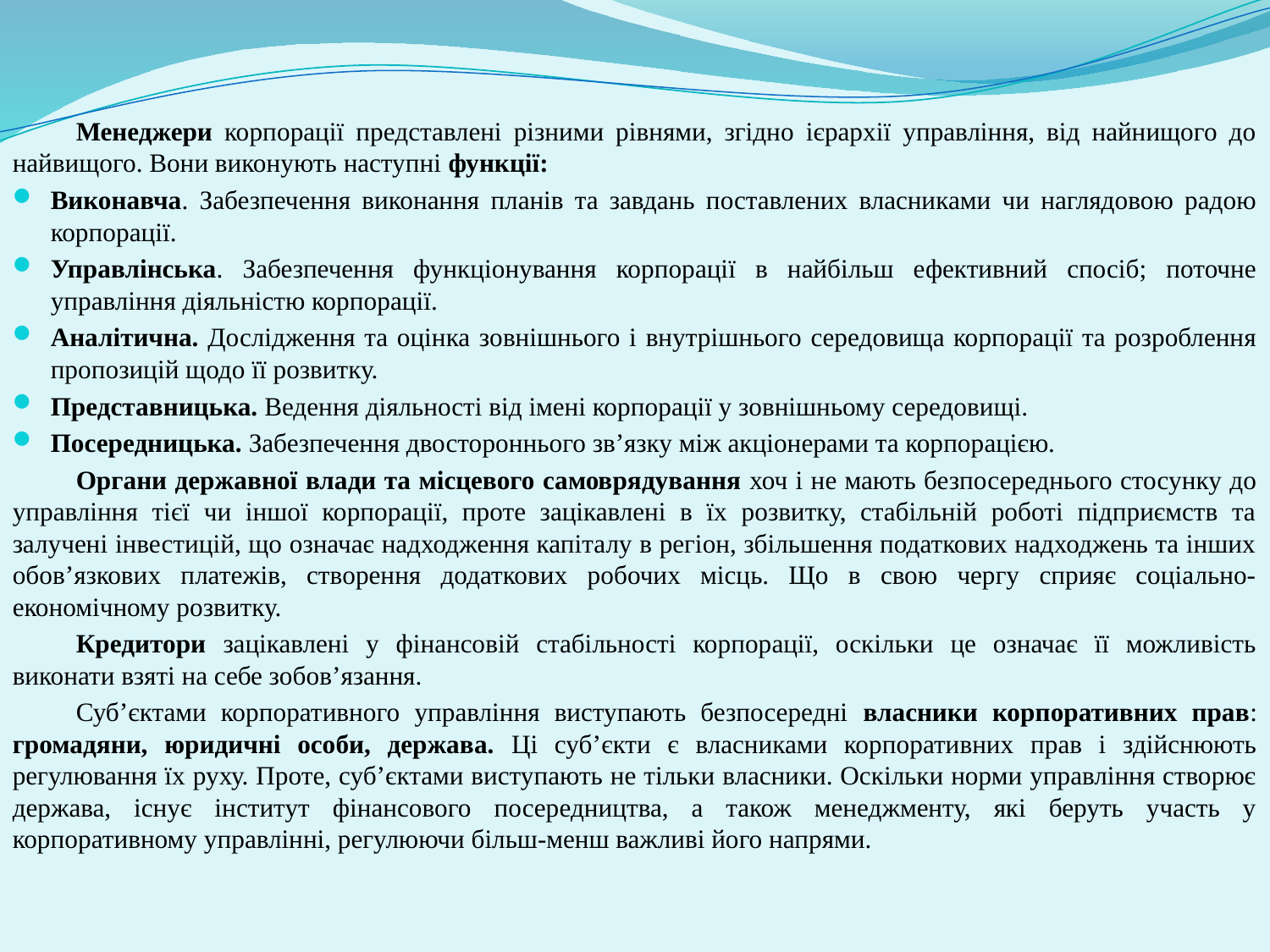

Менеджери корпорації представлені різними рівнями, згідно ієрархії управління, від найнищого до найвищого. Вони виконують наступні функції:
Виконавча. Забезпечення виконання планів та завдань поставлених власниками чи наглядовою радою корпорації.
Управлінська. Забезпечення функціонування корпорації в найбільш ефективний спосіб; поточне управління діяльністю корпорації.
Аналітична. Дослідження та оцінка зовнішнього і внутрішнього середовища корпорації та розроблення пропозицій щодо її розвитку.
Представницька. Ведення діяльності від імені корпорації у зовнішньому середовищі.
Посередницька. Забезпечення двостороннього зв’язку між акціонерами та корпорацією.
Органи державної влади та місцевого самоврядування хоч і не мають безпосереднього стосунку до управління тієї чи іншої корпорації, проте зацікавлені в їх розвитку, стабільній роботі підприємств та залучені інвестицій, що означає надходження капіталу в регіон, збільшення податкових надходжень та інших обов’язкових платежів, створення додаткових робочих місць. Що в свою чергу сприяє соціально-економічному розвитку.
Кредитори зацікавлені у фінансовій стабільності корпорації, оскільки це означає її можливість виконати взяті на себе зобов’язання.
Суб’єктами корпоративного управління виступають безпосередні власники корпоративних прав: громадяни, юридичні особи, держава. Ці суб’єкти є власниками корпоративних прав і здійснюють регулювання їх руху. Проте, суб’єктами виступають не тільки власники. Оскільки норми управління створює держава, існує інститут фінансового посередництва, а також менеджменту, які беруть участь у корпоративному управлінні, регулюючи більш-менш важливі його напрями.